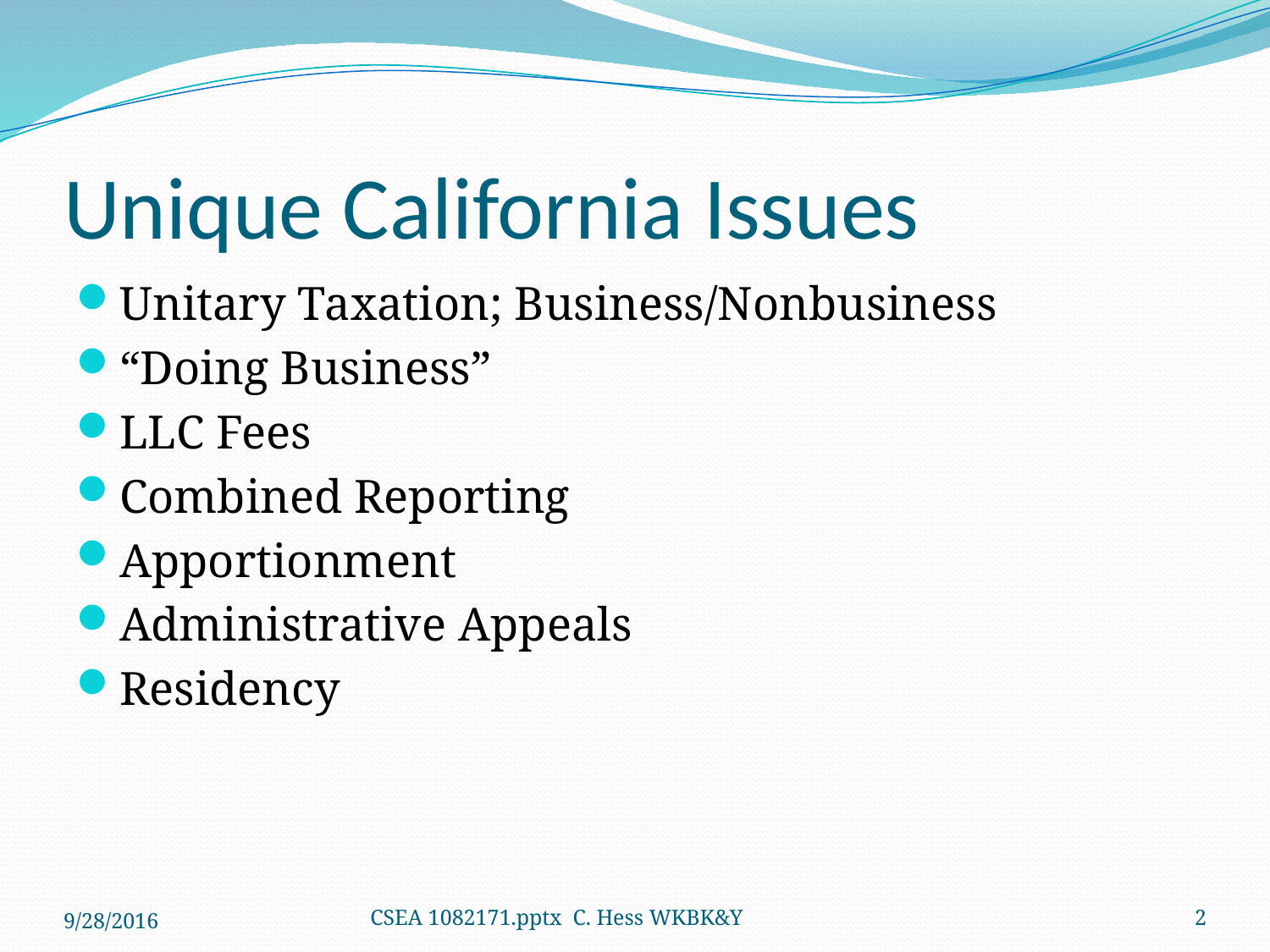

# Unique California Issues
Unitary Taxation; Business/Nonbusiness
“Doing Business”
LLC Fees
Combined Reporting
Apportionment
Administrative Appeals
Residency
9/28/2016
CSEA 1082171.pptx  C. Hess WKBK&Y
2